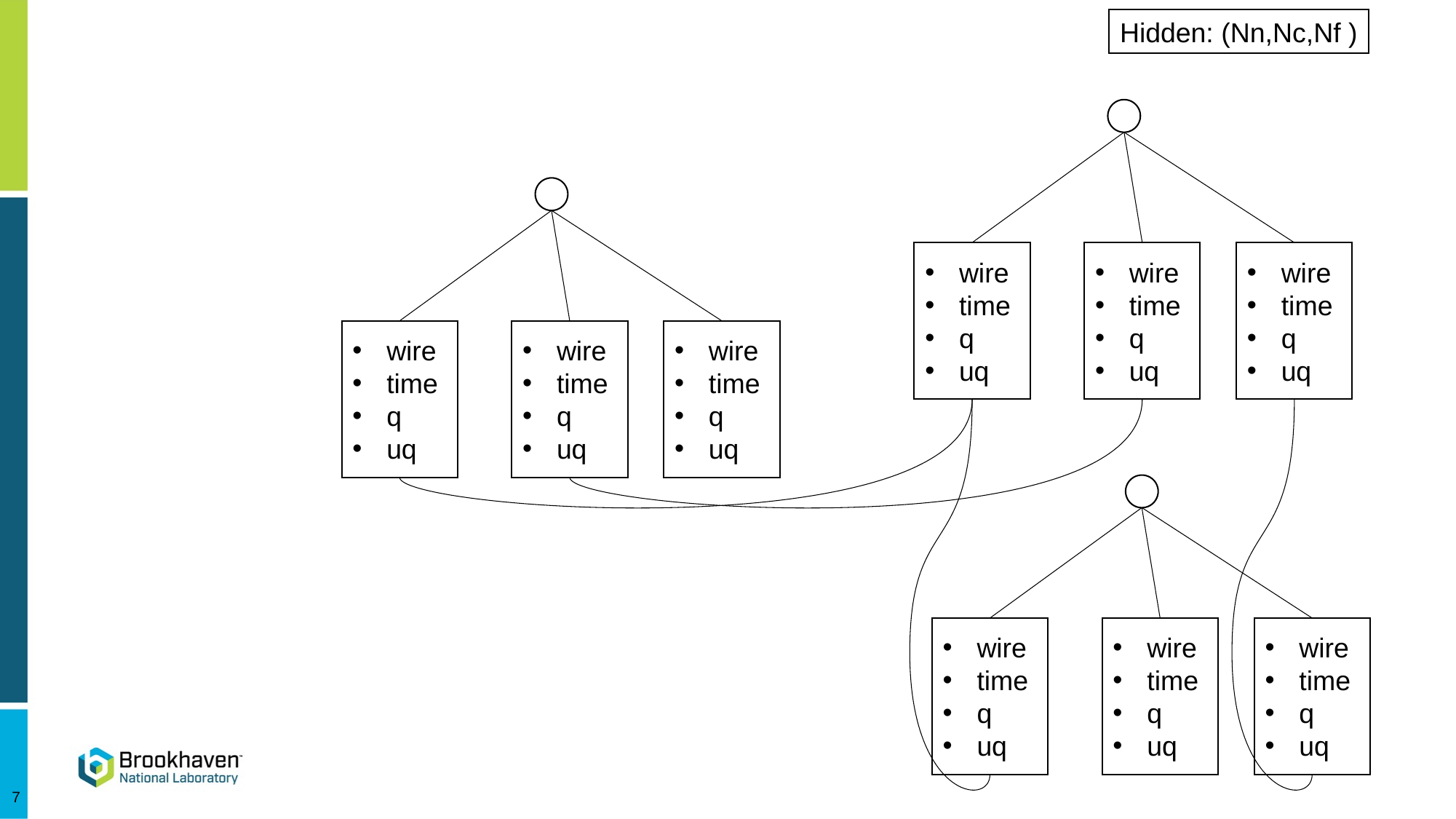

#
Hidden: (Nn,Nc,Nf )

wire
time
q
uq
wire
time
q
uq
wire
time
q
uq
wire
time
q
uq
wire
time
q
uq
wire
time
q
uq

wire
time
q
uq
wire
time
q
uq
wire
time
q
uq
7